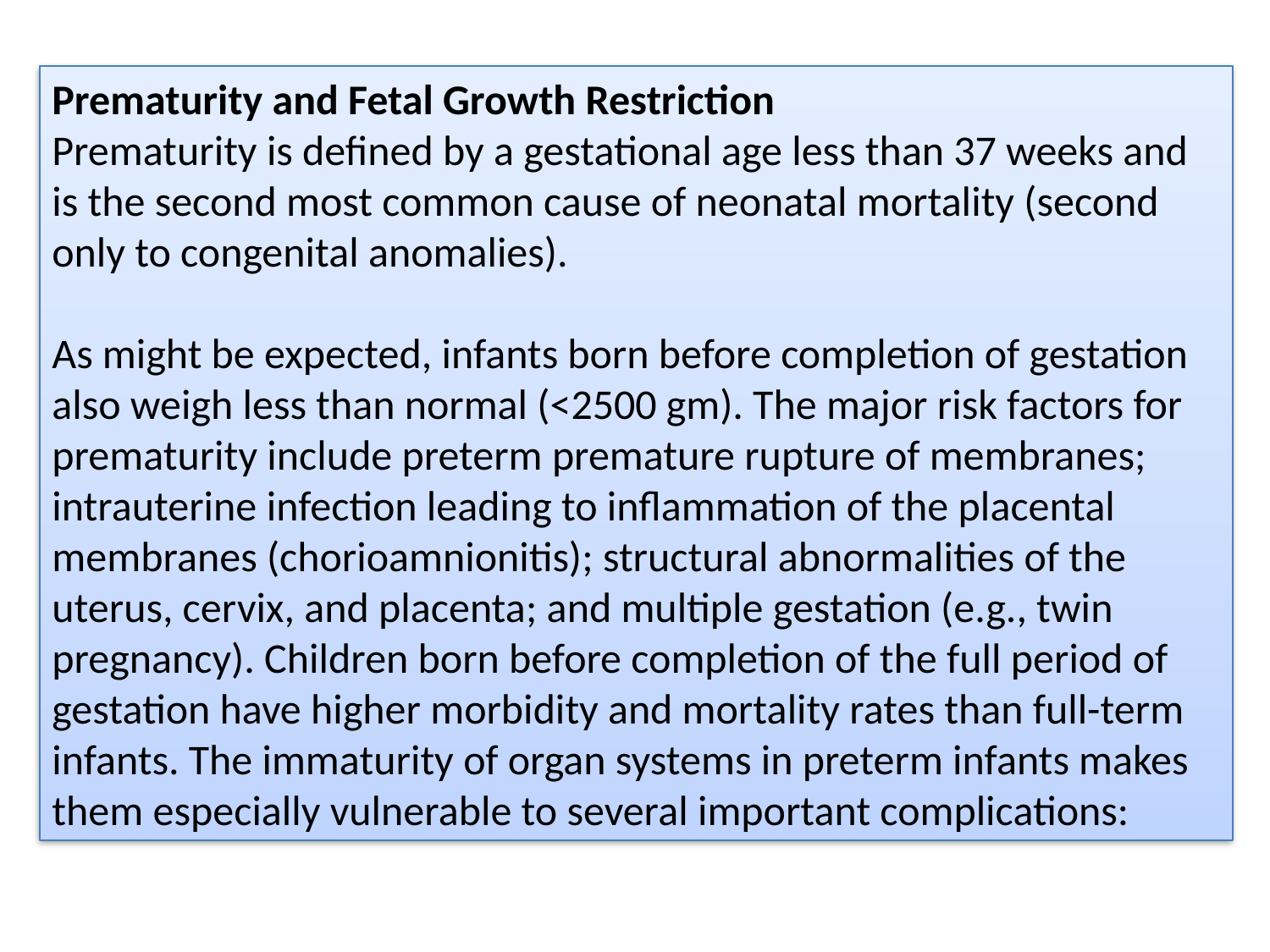

Prematurity and Fetal Growth Restriction
Prematurity is defined by a gestational age less than 37 weeks and is the second most common cause of neonatal mortality (second only to congenital anomalies).

As might be expected, infants born before completion of gestation also weigh less than normal (<2500 gm). The major risk factors for prematurity include preterm premature rupture of membranes; intrauterine infection leading to inflammation of the placental membranes (chorioamnionitis); structural abnormalities of the uterus, cervix, and placenta; and multiple gestation (e.g., twin pregnancy). Children born before completion of the full period of gestation have higher morbidity and mortality rates than full-term infants. The immaturity of organ systems in preterm infants makes them especially vulnerable to several important complications: